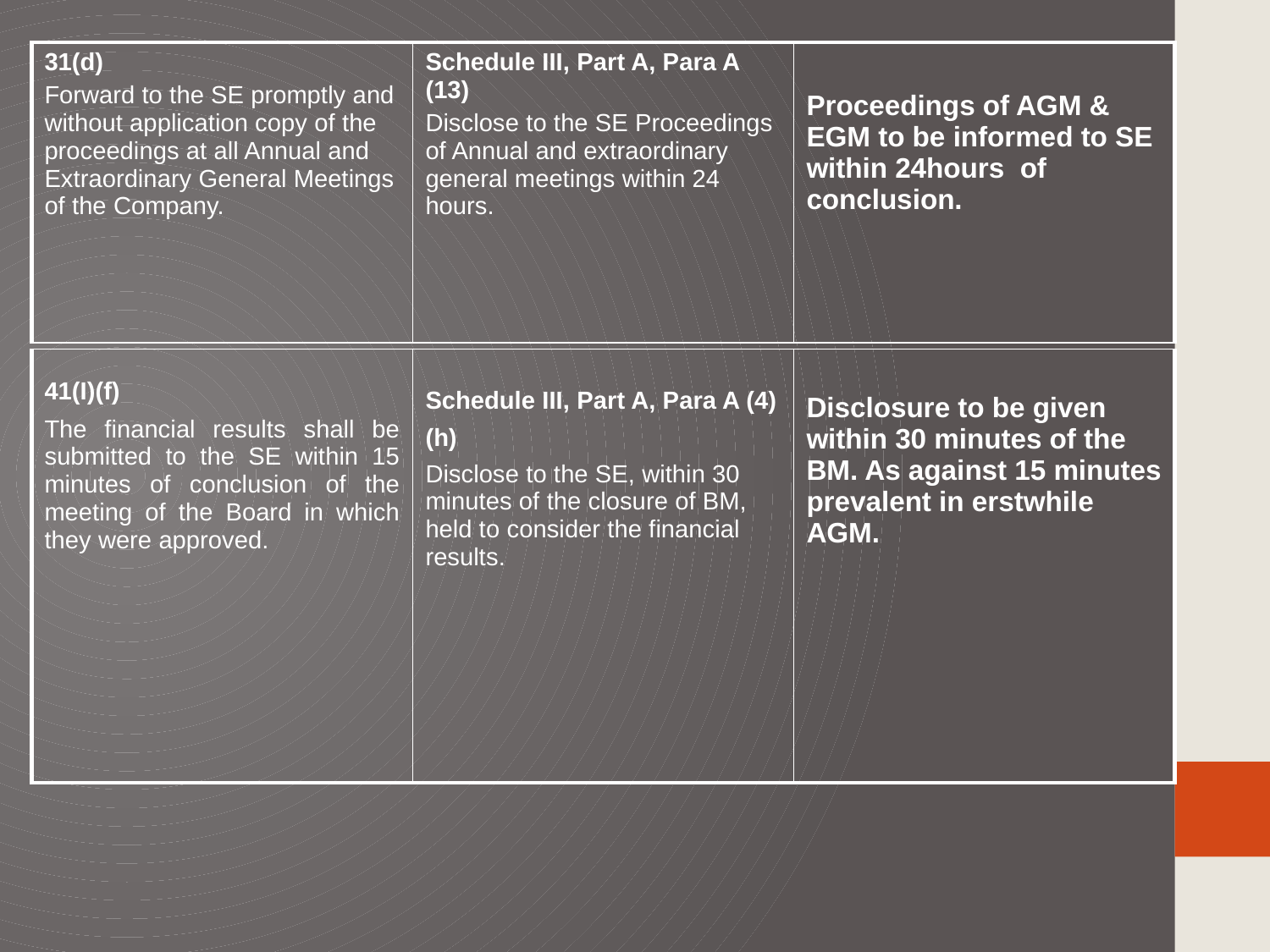

| 31(d) Forward to the SE promptly and without application copy of the proceedings at all Annual and Extraordinary General Meetings of the Company. | Schedule III, Part A, Para A (13) Disclose to the SE Proceedings of Annual and extraordinary general meetings within 24 hours. | Proceedings of AGM & EGM to be informed to SE within 24hours of conclusion. |
| --- | --- | --- |
| 41(I)(f) The financial results shall be submitted to the SE within 15 minutes of conclusion of the meeting of the Board in which they were approved. | Schedule III, Part A, Para A (4)(h) Disclose to the SE, within 30 minutes of the closure of BM, held to consider the financial results. | Disclosure to be given within 30 minutes of the BM. As against 15 minutes prevalent in erstwhile AGM. |
| --- | --- | --- |